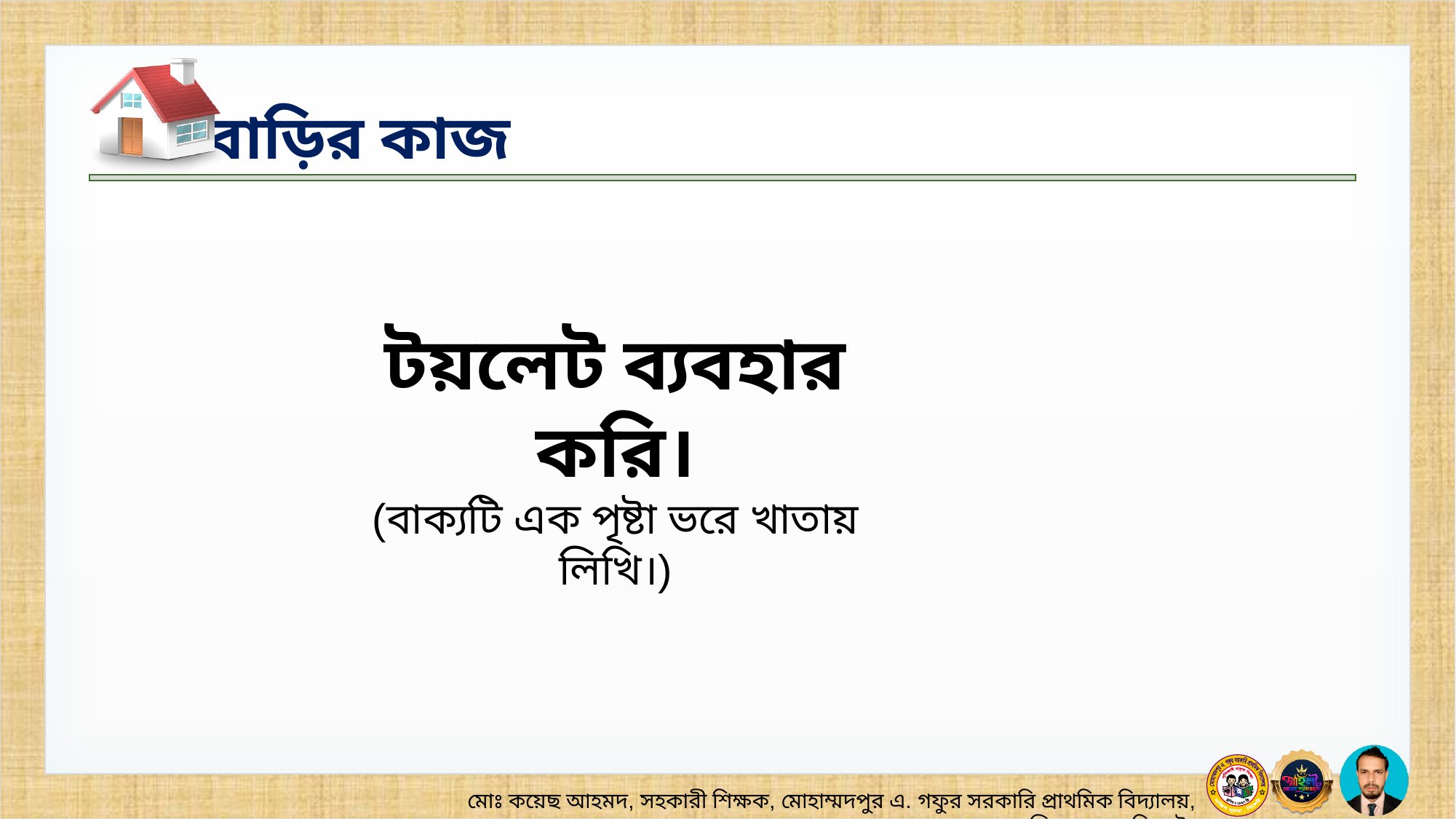

টয়লেট ব্যবহার করি।
(বাক্যটি এক পৃষ্টা ভরে খাতায় লিখি।)